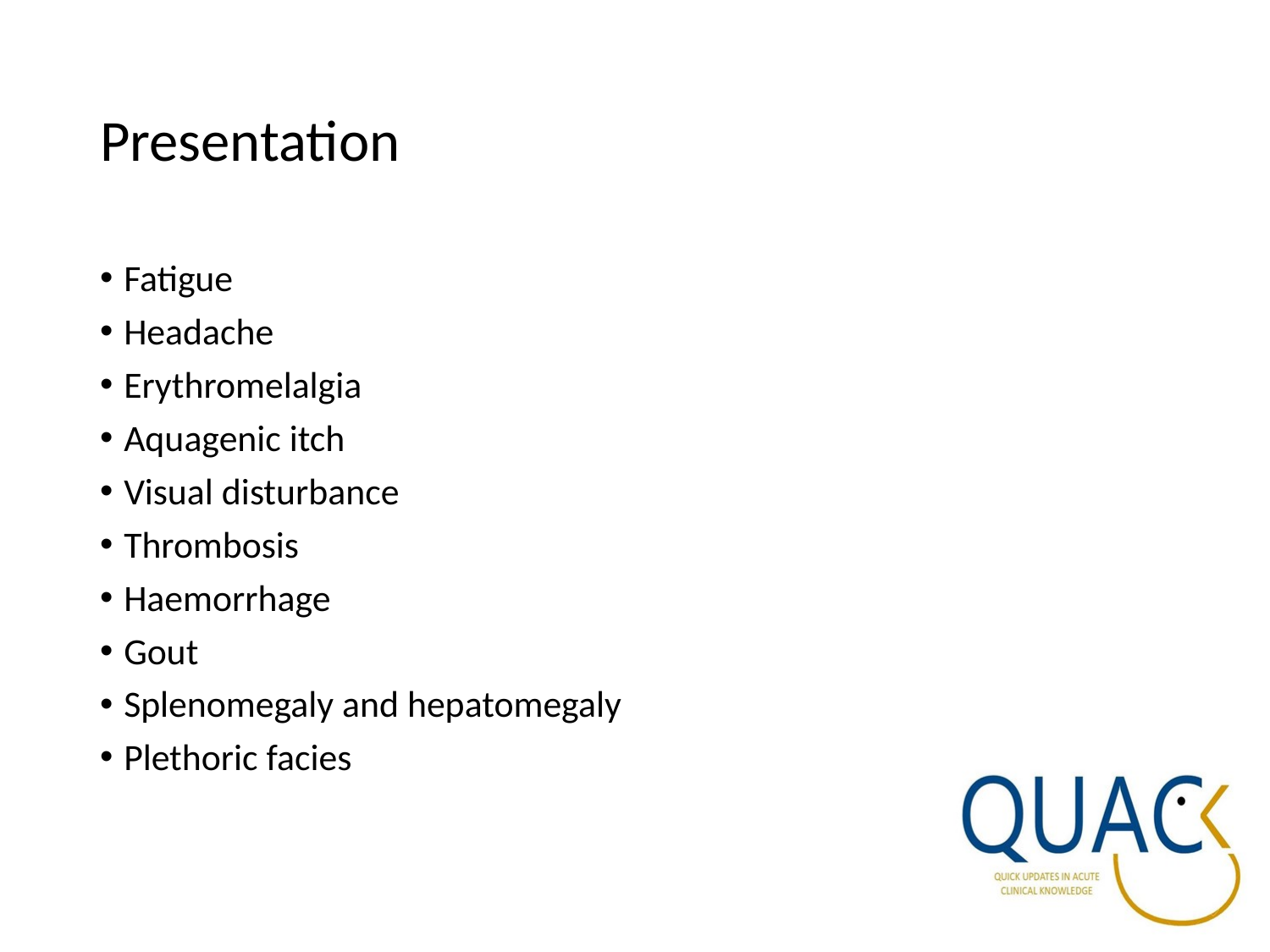

# Presentation
Fatigue
Headache
Erythromelalgia
Aquagenic itch
Visual disturbance
Thrombosis
Haemorrhage
Gout
Splenomegaly and hepatomegaly
Plethoric facies